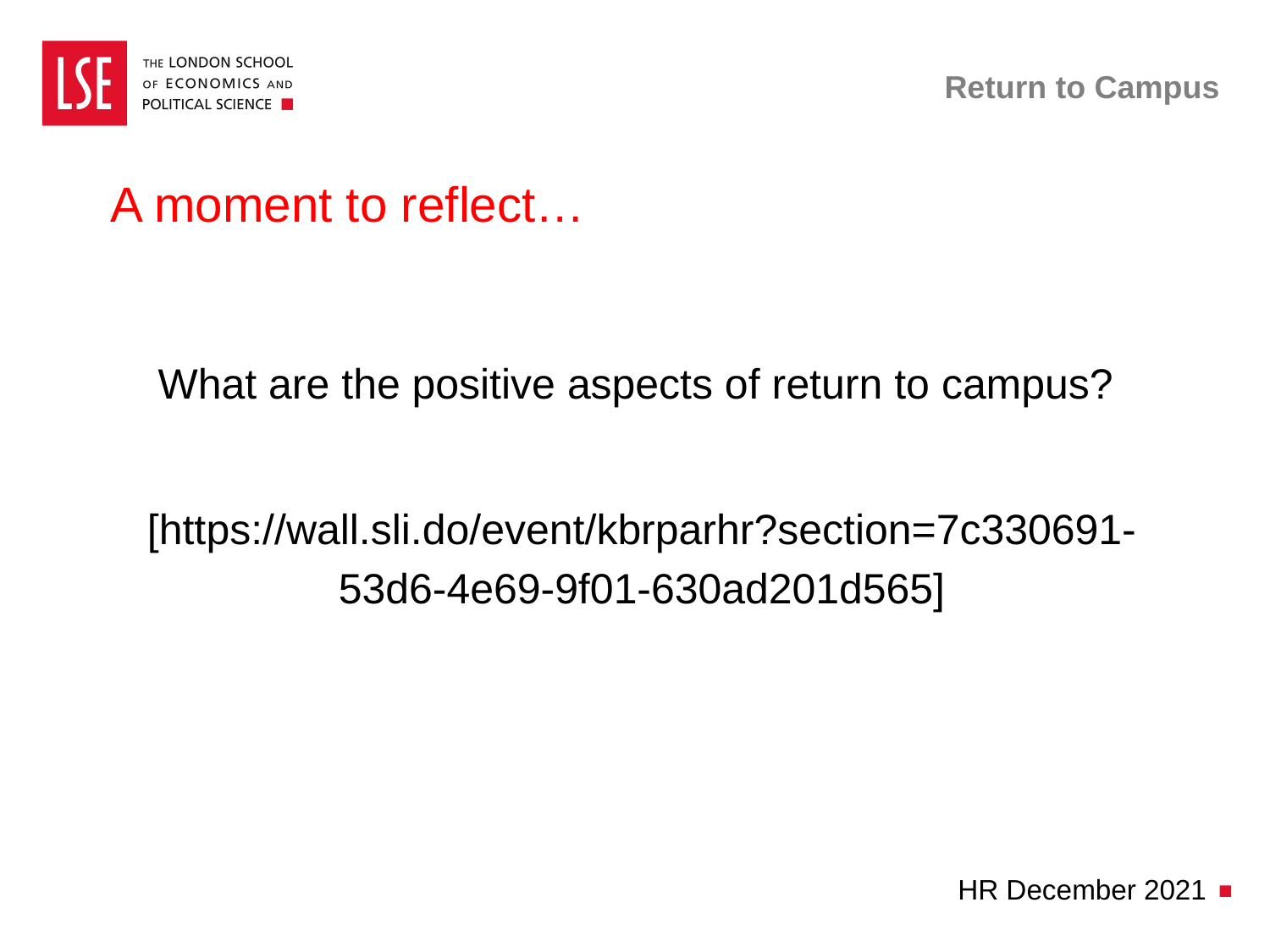

# Return to Campus
A moment to reflect…

What are the positive aspects of return to campus?

[https://wall.sli.do/event/kbrparhr?section=7c330691-53d6-4e69-9f01-630ad201d565]

HR December 2021